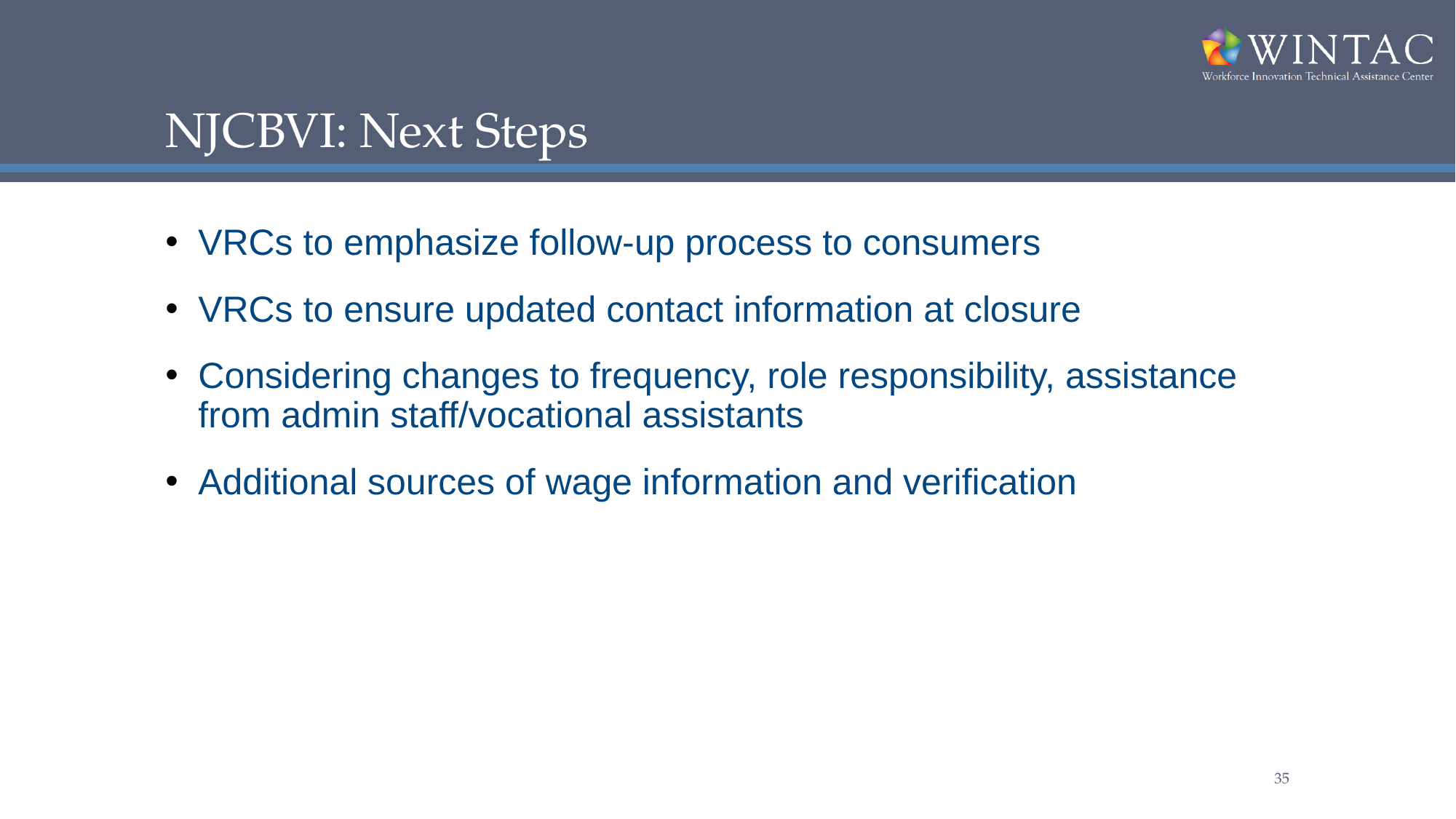

# NJCBVI: Next Steps
VRCs to emphasize follow-up process to consumers
VRCs to ensure updated contact information at closure
Considering changes to frequency, role responsibility, assistance from admin staff/vocational assistants
Additional sources of wage information and verification

35